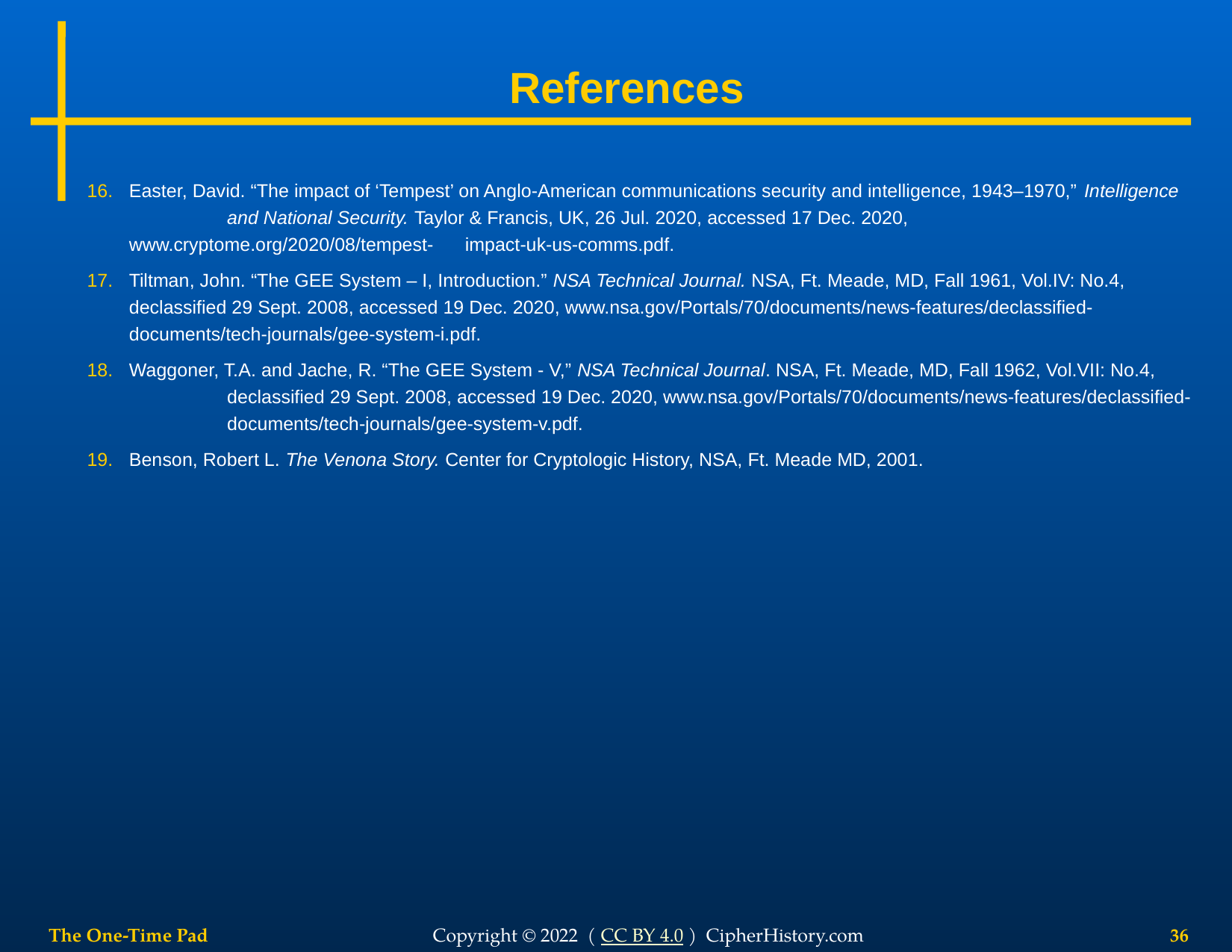

References
Easter, David. “The impact of ‘Tempest’ on Anglo-American communications security and intelligence, 1943–1970,” Intelligence 	and National Security. Taylor & Francis, UK, 26 Jul. 2020, accessed 17 Dec. 2020, www.cryptome.org/2020/08/tempest-	impact-uk-us-comms.pdf.
Tiltman, John. “The GEE System – I, Introduction.” NSA Technical Journal. NSA, Ft. Meade, MD, Fall 1961, Vol.IV: No.4, 	declassified 29 Sept. 2008, accessed 19 Dec. 2020, www.nsa.gov/Portals/70/documents/news-features/declassified-	documents/tech-journals/gee-system-i.pdf.
Waggoner, T.A. and Jache, R. “The GEE System - V,” NSA Technical Journal. NSA, Ft. Meade, MD, Fall 1962, Vol.VII: No.4, 	declassified 29 Sept. 2008, accessed 19 Dec. 2020, www.nsa.gov/Portals/70/documents/news-features/declassified-	documents/tech-journals/gee-system-v.pdf.
Benson, Robert L. The Venona Story. Center for Cryptologic History, NSA, Ft. Meade MD, 2001.